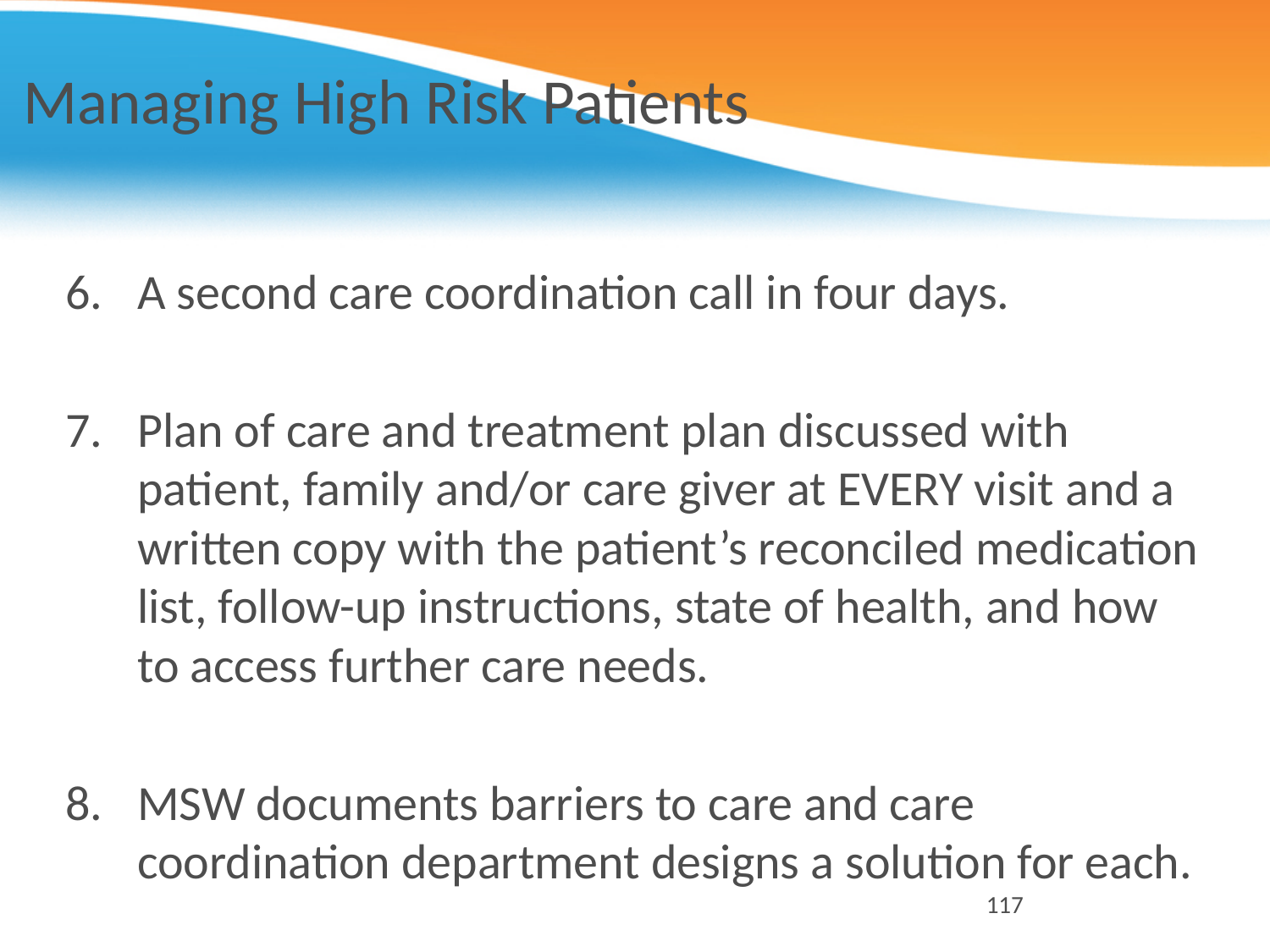

# Managing High Risk Patients
A second care coordination call in four days.

Plan of care and treatment plan discussed with patient, family and/or care giver at EVERY visit and a written copy with the patient’s reconciled medication list, follow-up instructions, state of health, and how to access further care needs.

MSW documents barriers to care and care coordination department designs a solution for each.

117